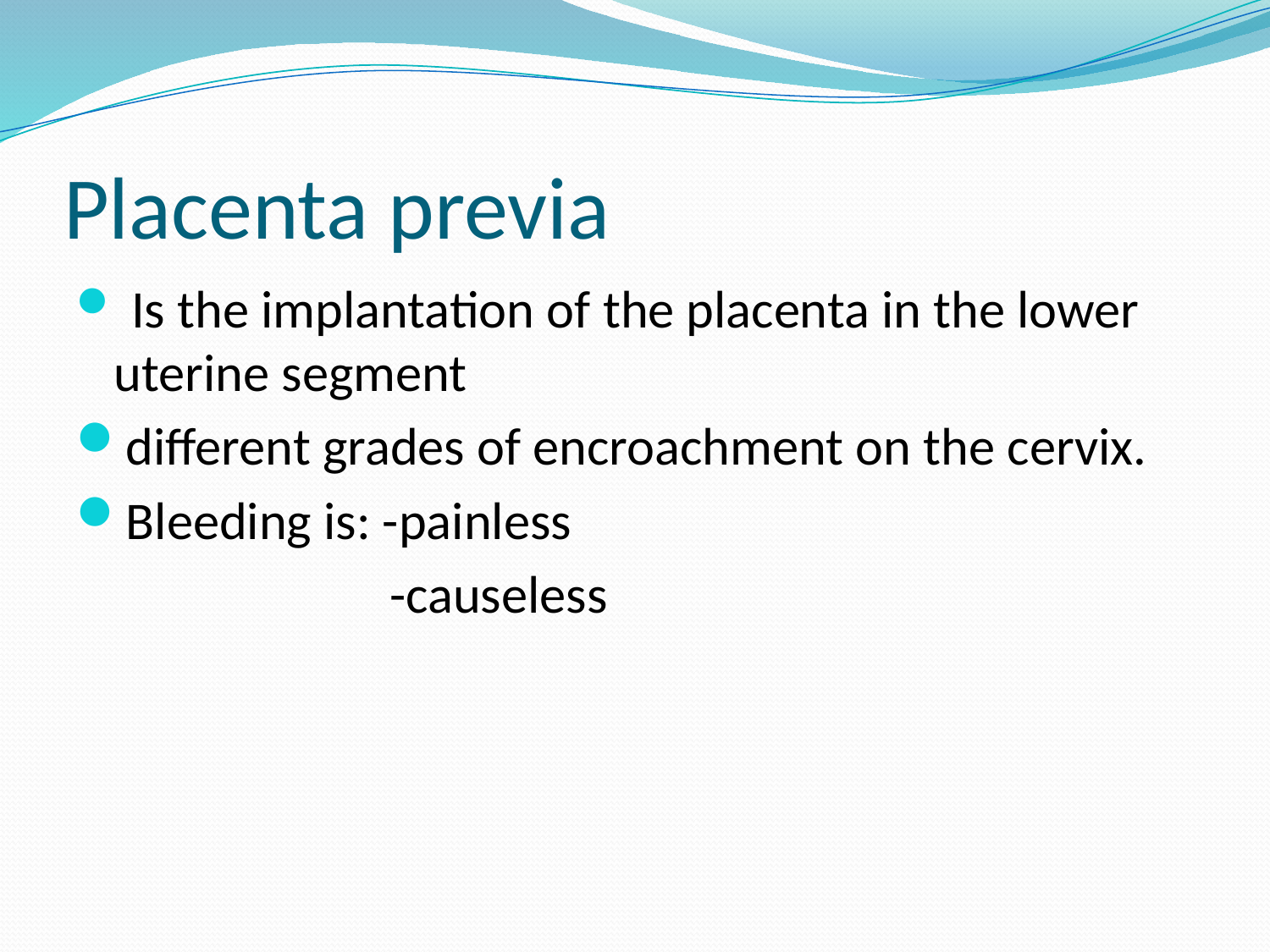

# Placenta previa
 Is the implantation of the placenta in the lower uterine segment
different grades of encroachment on the cervix.
Bleeding is: -painless
                          -causeless